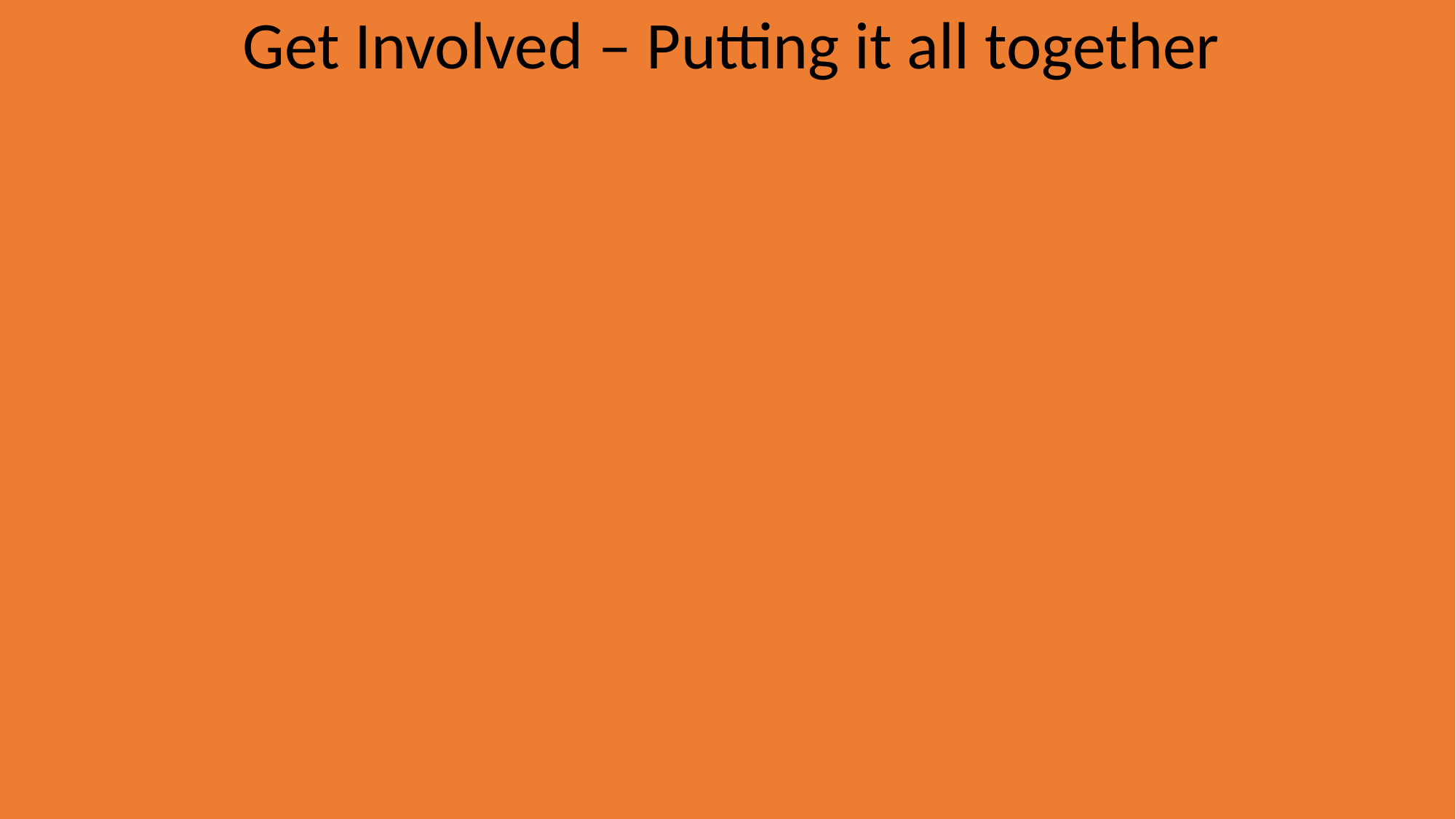

# Get Involved – Putting it all together